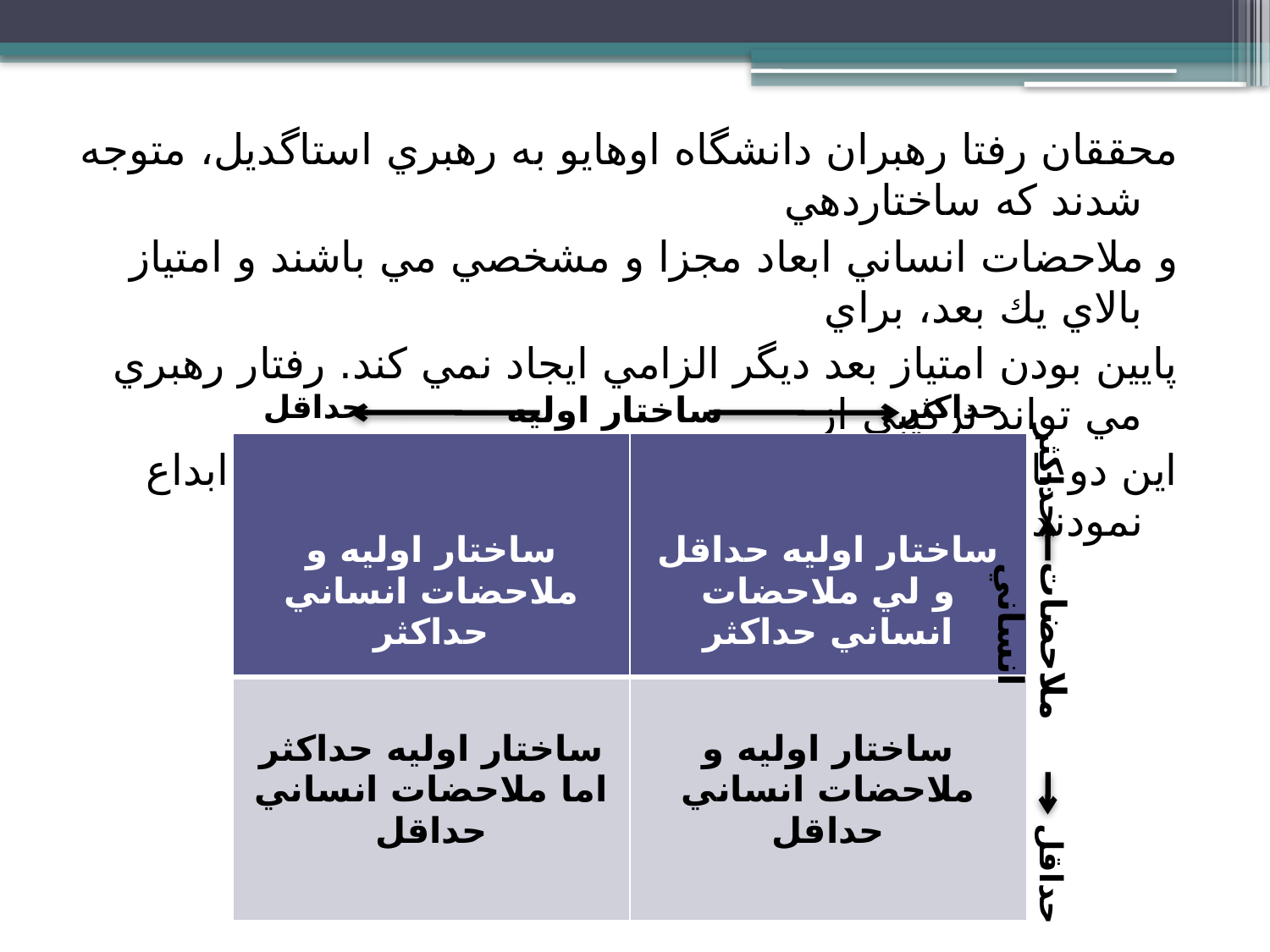

محققان رفتا رهبران دانشگاه اوهايو به رهبري استاگديل، متوجه شدند كه ساختاردهي
و ملاحضات انساني ابعاد مجزا و مشخصي مي باشند و امتياز بالاي يك بعد، براي
پايين بودن امتياز بعد ديگر الزامي ايجاد نمي كند. رفتار رهبري مي تواند تركيبي از
اين دو باشد. براي اين منظور چهار مربع جدول  زير را ابداع نمودند:
حداقل
ساختار اوليه
حداكثر
| ساختار اوليه و ملاحضات انساني حداكثر | ساختار اوليه حداقل و لي ملاحضات انساني حداكثر |
| --- | --- |
| ساختار اوليه حداكثر اما ملاحضات انساني حداقل | ساختار اوليه و ملاحضات انساني حداقل |
حداكثر
ملاحضات انساني
حداقل